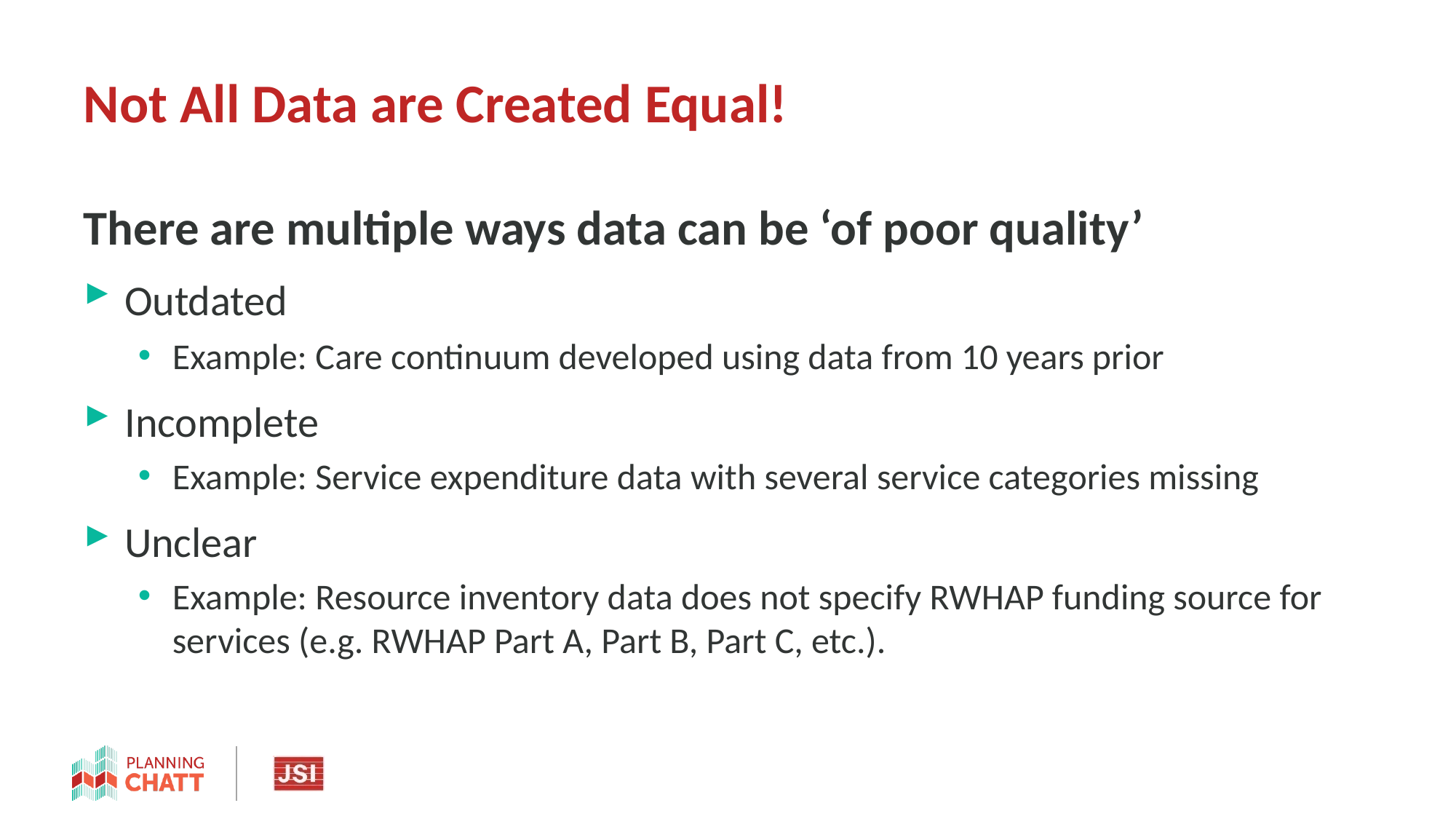

# Not All Data are Created Equal!
There are multiple ways data can be ‘of poor quality’
Outdated
Example: Care continuum developed using data from 10 years prior
Incomplete
Example: Service expenditure data with several service categories missing
Unclear
Example: Resource inventory data does not specify RWHAP funding source for services (e.g. RWHAP Part A, Part B, Part C, etc.).